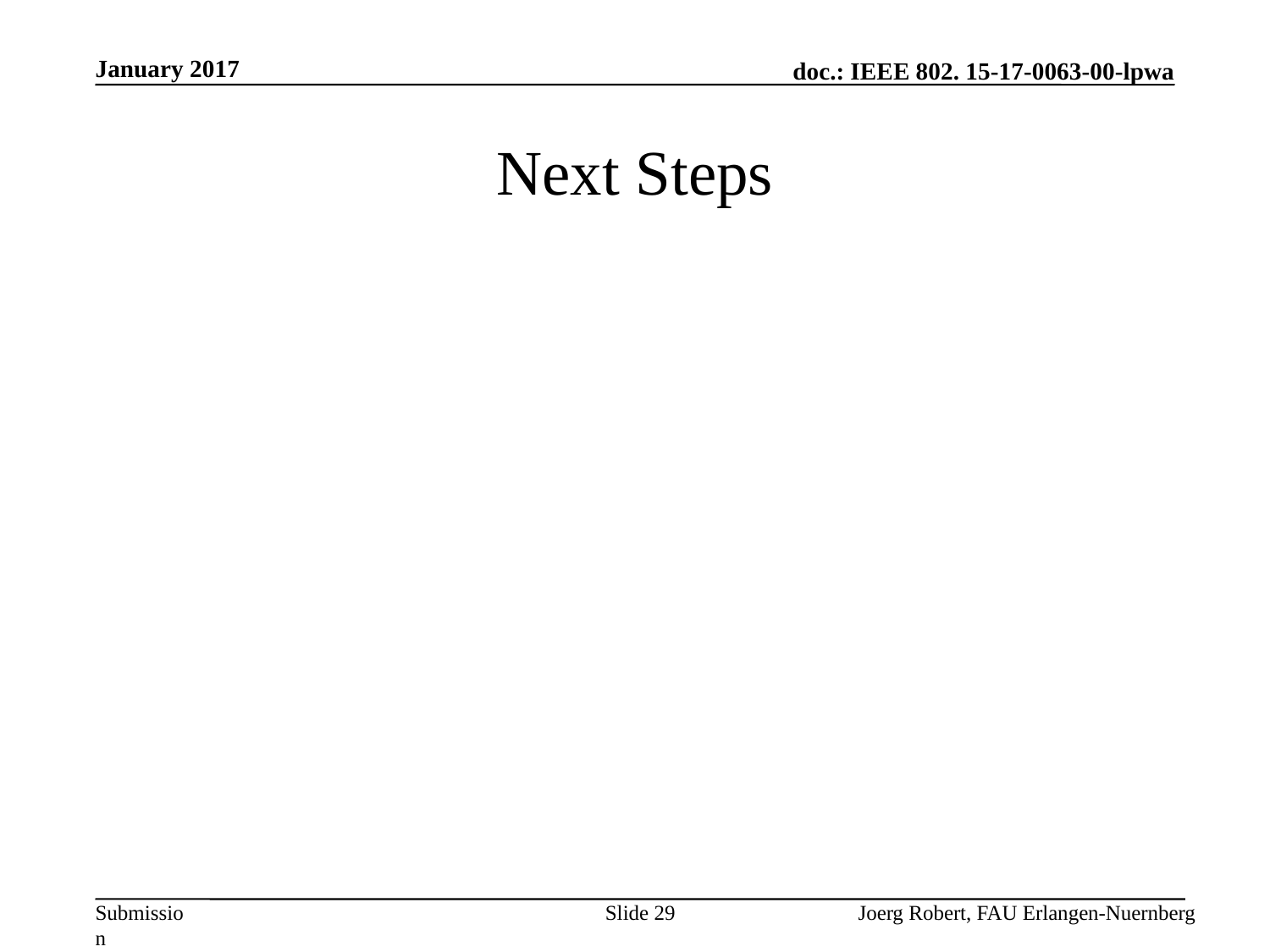

January 2017
# Next Steps

Slide 29
Joerg Robert, FAU Erlangen-Nuernberg